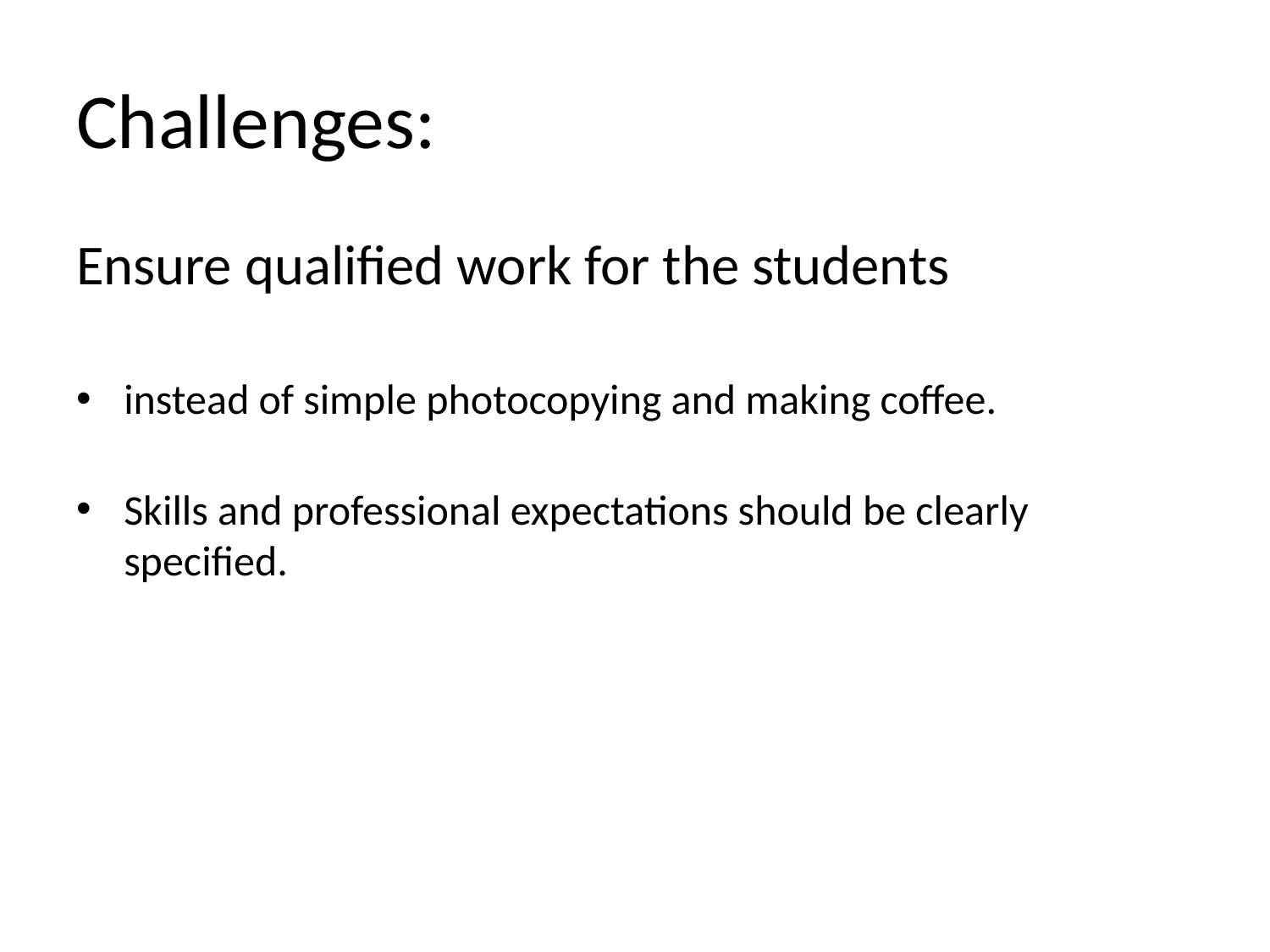

# Challenges:
Ensure qualified work for the students
instead of simple photocopying and making coffee.
Skills and professional expectations should be clearly specified.